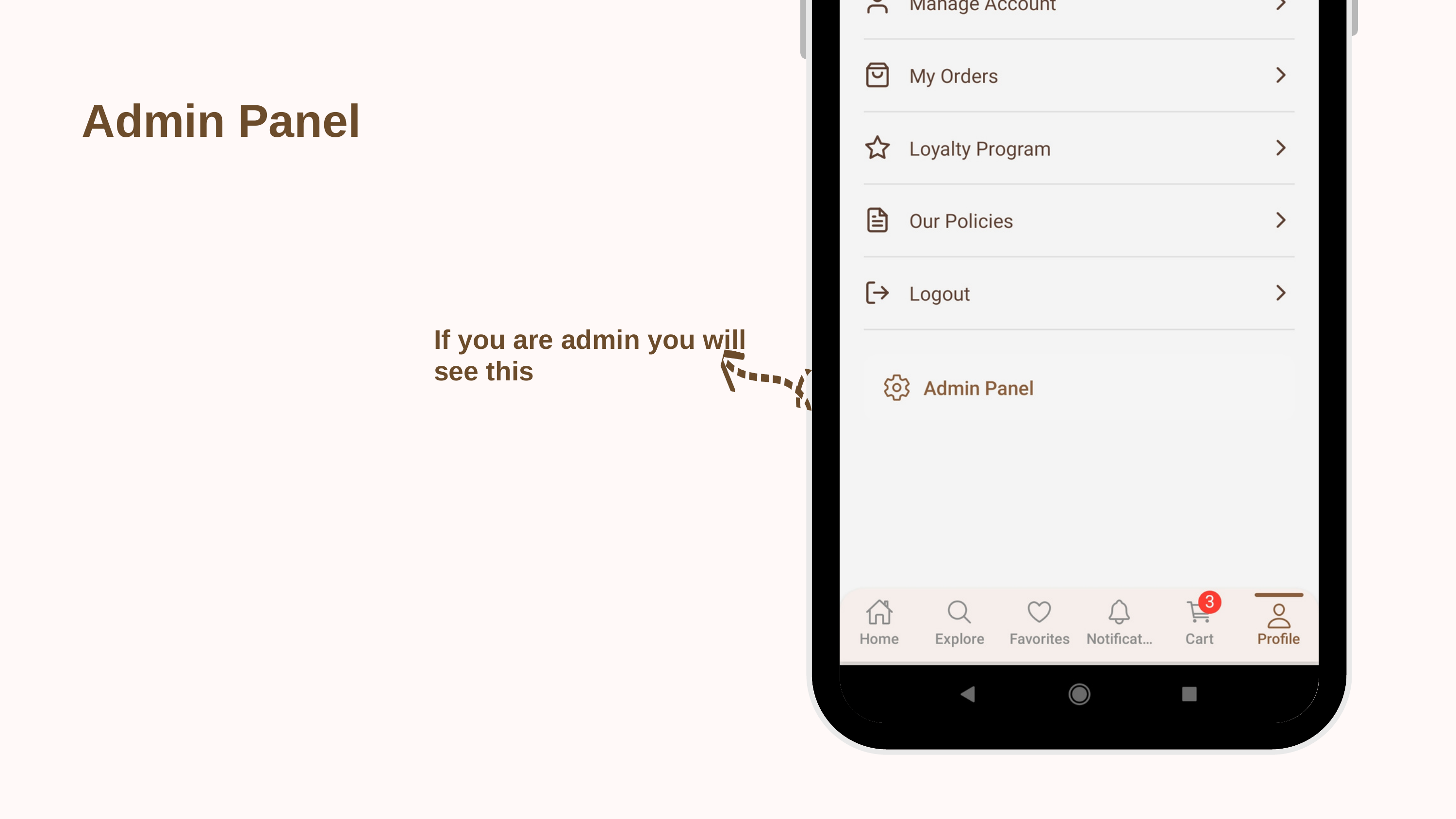

Admin Panel
If you are admin you will see this